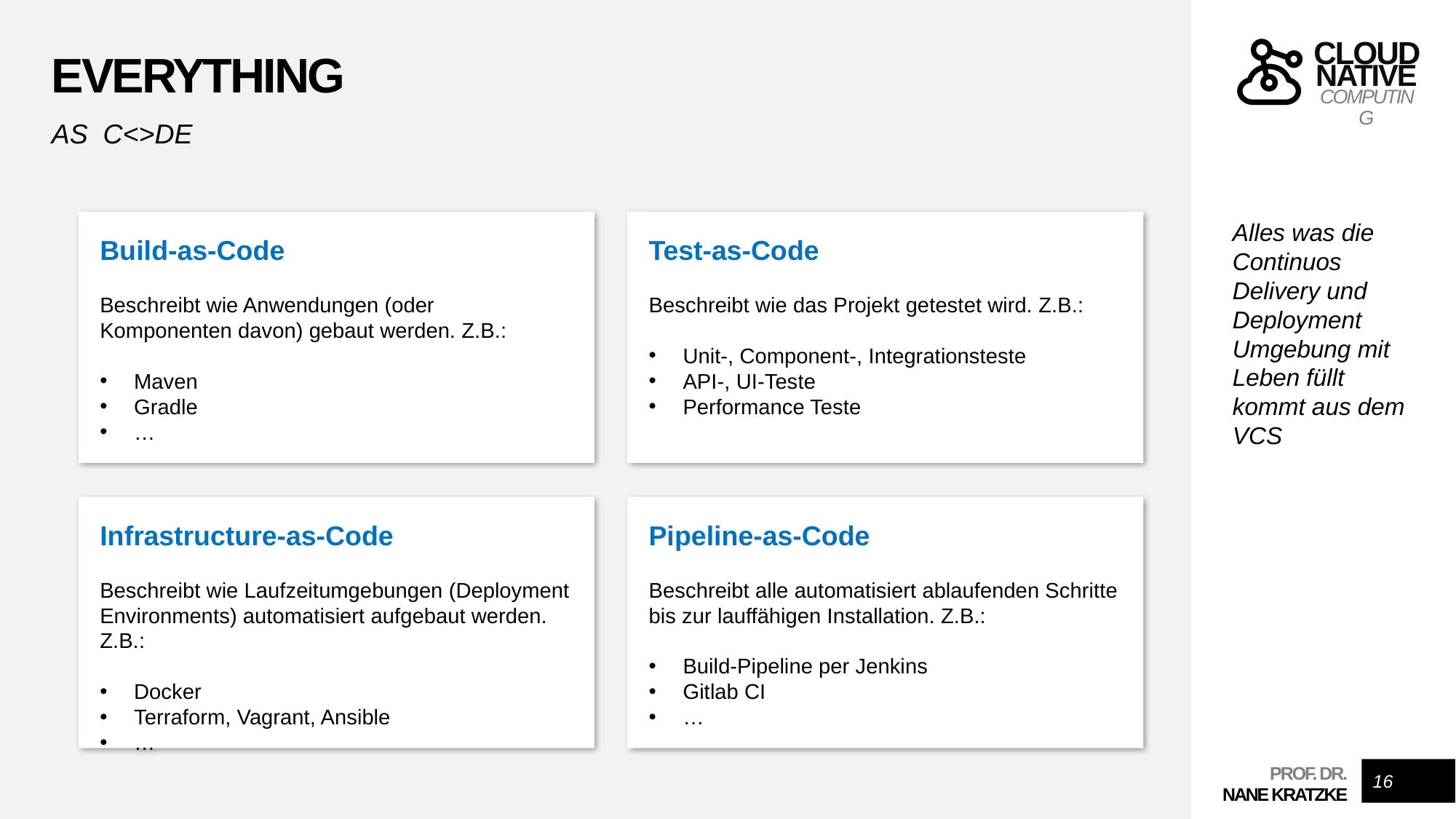

# Everything
AS  C<>DE
Build-as-Code

Beschreibt wie Anwendungen (oder Komponenten davon) gebaut werden. Z.B.:

Maven
Gradle
…
Test-as-Code

Beschreibt wie das Projekt getestet wird. Z.B.:

Unit-, Component-, Integrationsteste
API-, UI-Teste
Performance Teste
Alles was die Continuos Delivery und Deployment Umgebung mit Leben füllt kommt aus dem VCS
Infrastructure-as-Code

Beschreibt wie Laufzeitumgebungen (Deployment Environments) automatisiert aufgebaut werden. Z.B.:

Docker
Terraform, Vagrant, Ansible
…
Pipeline-as-Code

Beschreibt alle automatisiert ablaufenden Schritte bis zur lauffähigen Installation. Z.B.:

Build-Pipeline per Jenkins
Gitlab CI
…
16